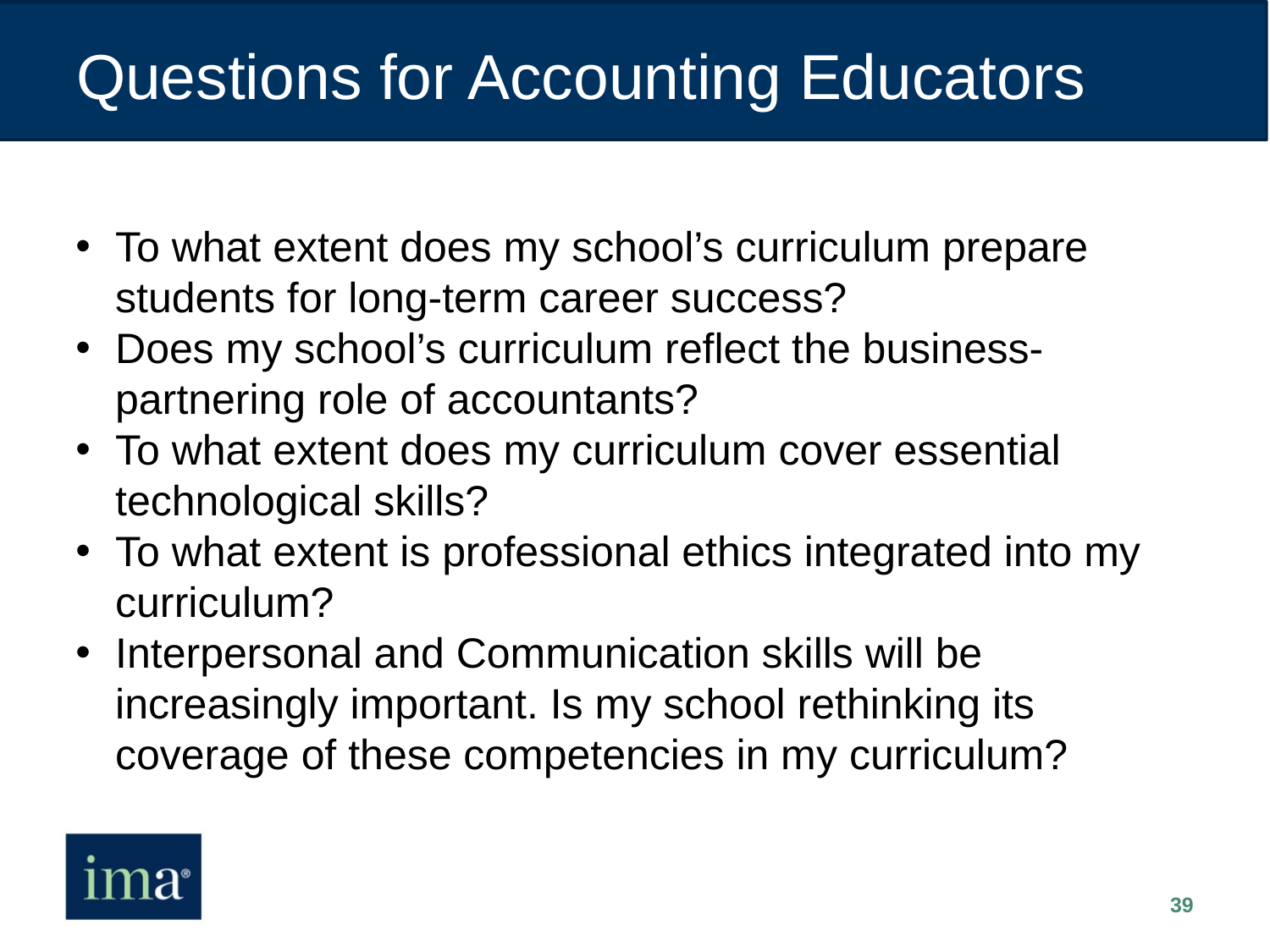

# Questions for Accounting Educators
To what extent does my school’s curriculum prepare students for long-term career success?
Does my school’s curriculum reflect the business-partnering role of accountants?
To what extent does my curriculum cover essential technological skills?
To what extent is professional ethics integrated into my curriculum?
Interpersonal and Communication skills will be increasingly important. Is my school rethinking its  coverage of these competencies in my curriculum?
39